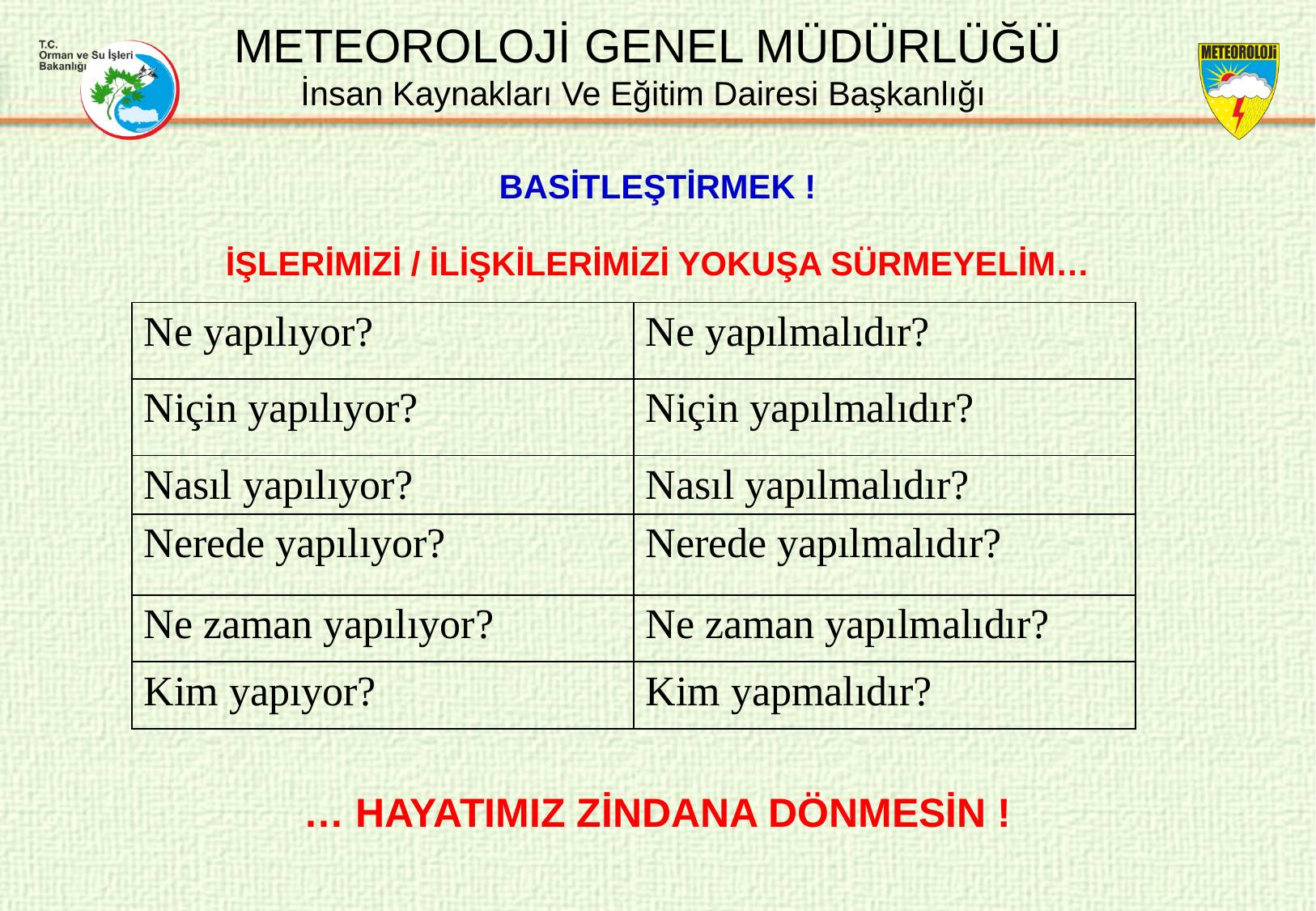

METEOROLOJİ GENEL MÜDÜRLÜĞÜ
İnsan Kaynakları Ve Eğitim Dairesi Başkanlığı
BASİTLEŞTİRMEK !

İŞLERİMİZİ / İLİŞKİLERİMİZİ YOKUŞA SÜRMEYELİM…
| Ne yapılıyor? | Ne yapılmalıdır? |
| --- | --- |
| Niçin yapılıyor? | Niçin yapılmalıdır? |
| Nasıl yapılıyor? | Nasıl yapılmalıdır? |
| Nerede yapılıyor? | Nerede yapılmalıdır? |
| Ne zaman yapılıyor? | Ne zaman yapılmalıdır? |
| Kim yapıyor? | Kim yapmalıdır? |
… HAYATIMIZ ZİNDANA DÖNMESİN !